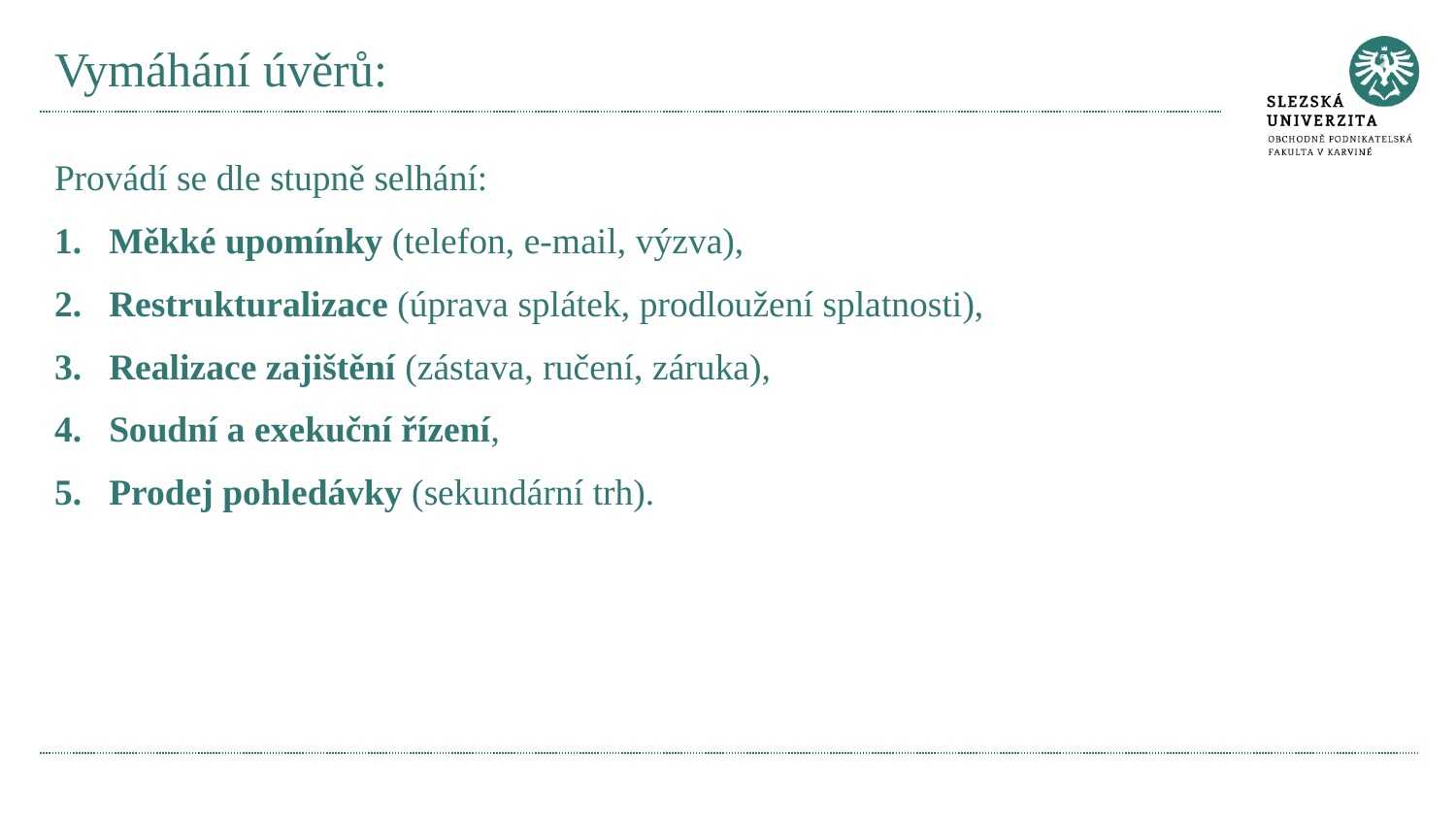

# Vymáhání úvěrů:
Provádí se dle stupně selhání:
Měkké upomínky (telefon, e-mail, výzva),
Restrukturalizace (úprava splátek, prodloužení splatnosti),
Realizace zajištění (zástava, ručení, záruka),
Soudní a exekuční řízení,
Prodej pohledávky (sekundární trh).